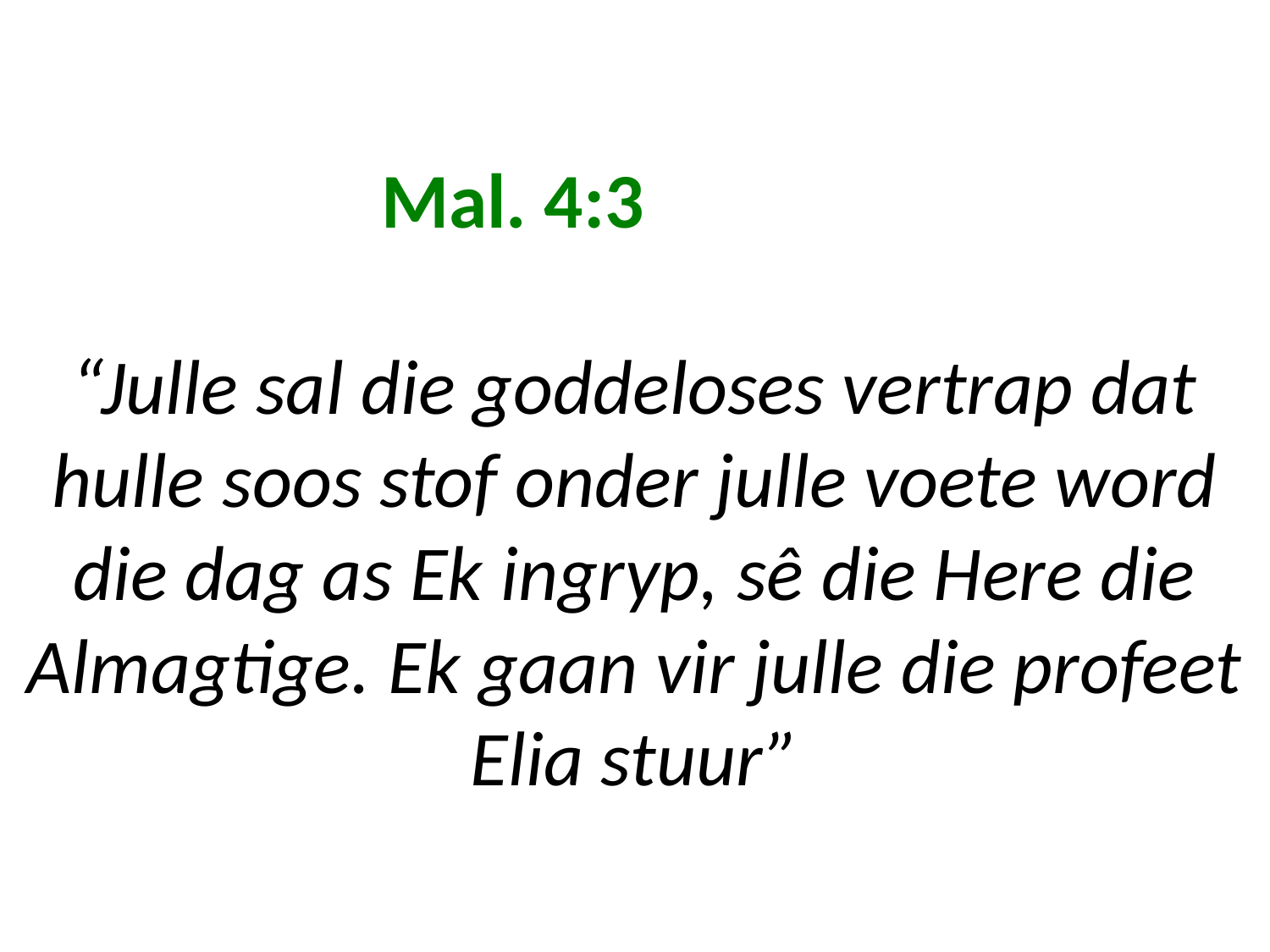

# Mal. 4:3 “Julle sal die goddeloses vertrap dat hulle soos stof onder julle voete word die dag as Ek ingryp, sê die Here die Almagtige. Ek gaan vir julle die profeet Elia stuur”